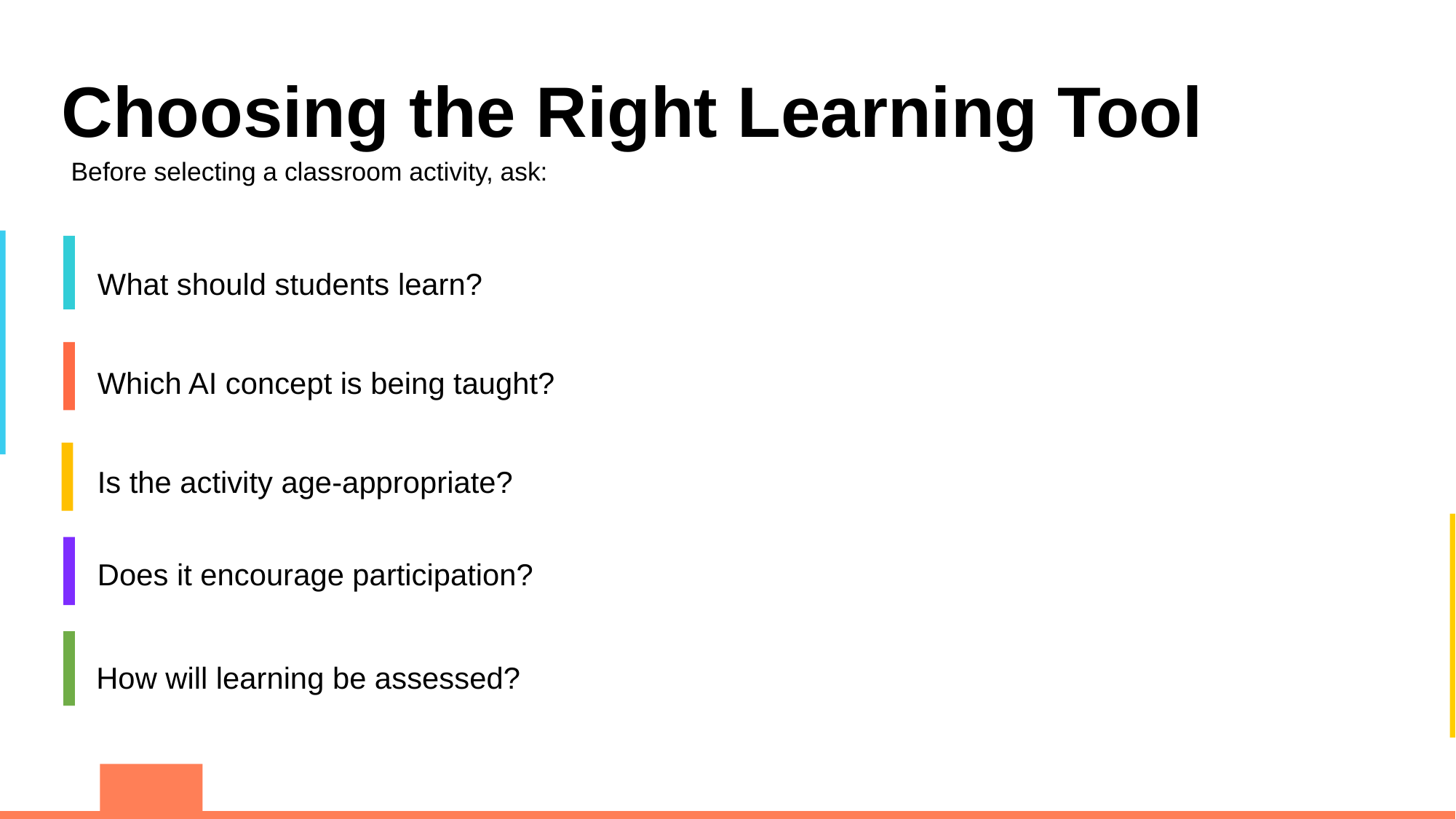

Choosing the Right Learning Tool
Before selecting a classroom activity, ask:

What should students learn?

Which AI concept is being taught?

Is the activity age-appropriate?

Does it encourage participation?

How will learning be assessed?